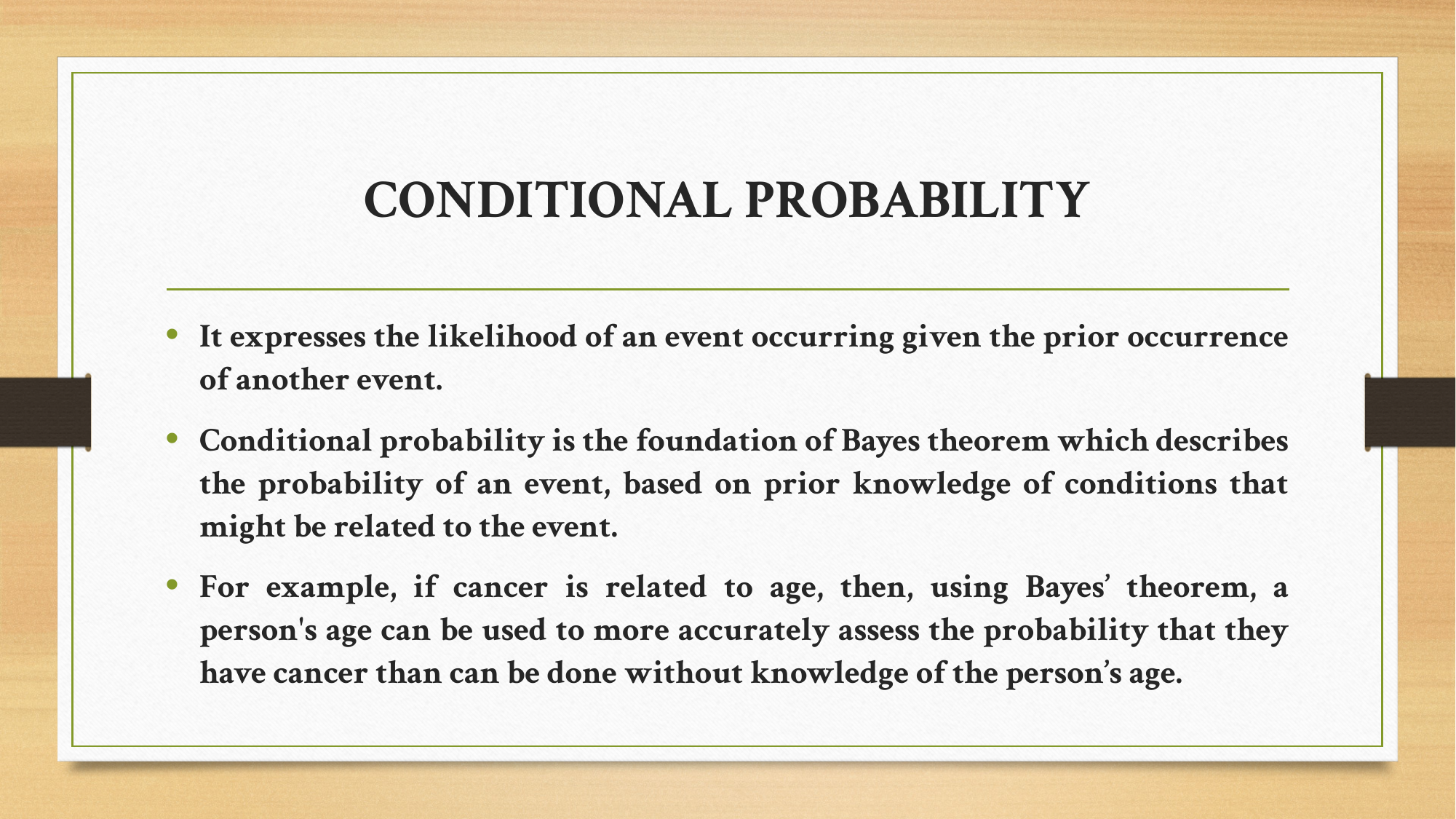

# CONDITIONAL PROBABILITY
It expresses the likelihood of an event occurring given the prior occurrence of another event.
Conditional probability is the foundation of Bayes theorem which describes the probability of an event, based on prior knowledge of conditions that might be related to the event.
For example, if cancer is related to age, then, using Bayes’ theorem, a person's age can be used to more accurately assess the probability that they have cancer than can be done without knowledge of the person’s age.